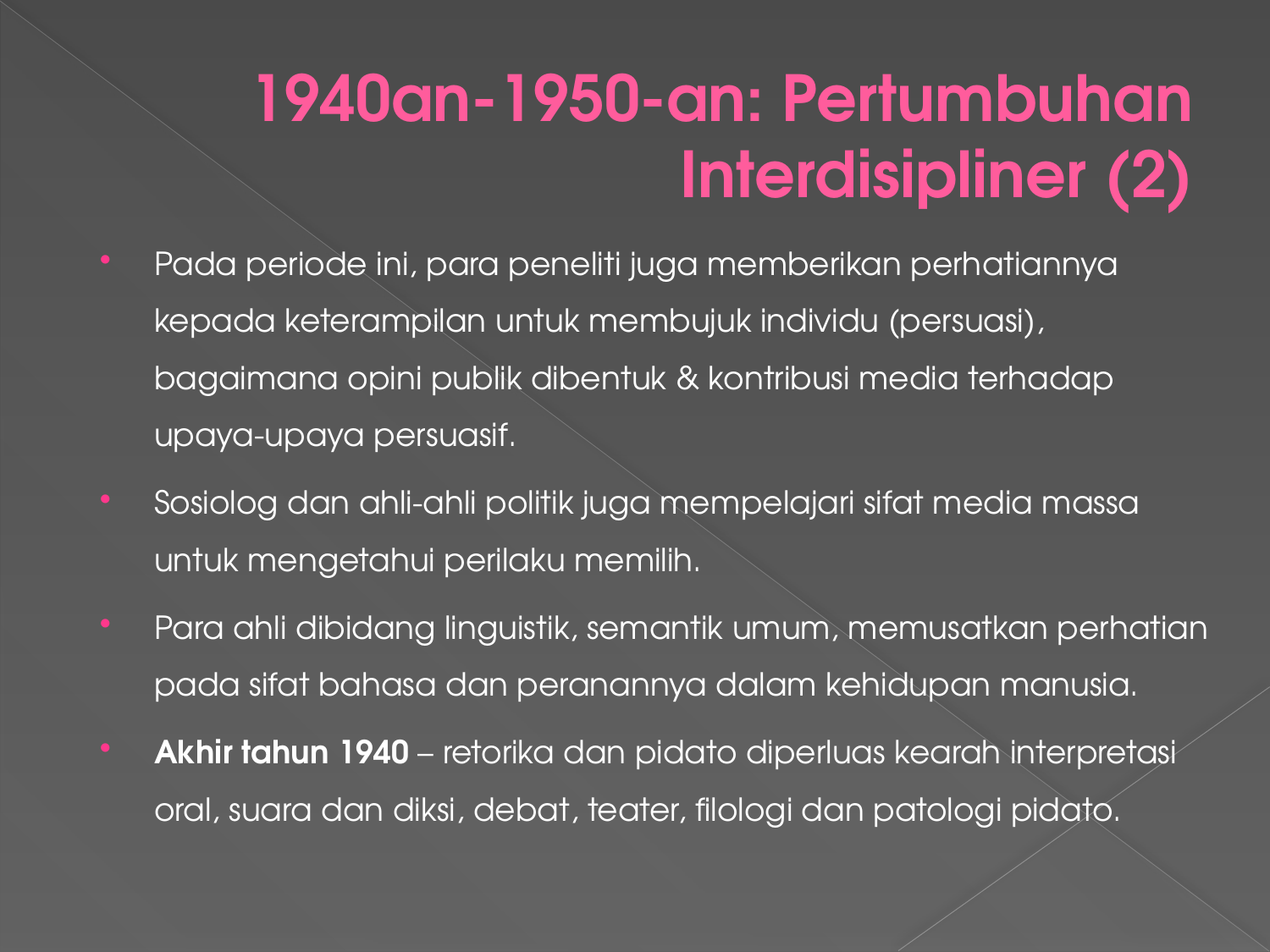

# 1940an-1950-an: Pertumbuhan Interdisipliner (2)
Pada periode ini, para peneliti juga memberikan perhatiannya kepada keterampilan untuk membujuk individu (persuasi), bagaimana opini publik dibentuk & kontribusi media terhadap upaya-upaya persuasif.
Sosiolog dan ahli-ahli politik juga mempelajari sifat media massa untuk mengetahui perilaku memilih.
Para ahli dibidang linguistik, semantik umum, memusatkan perhatian pada sifat bahasa dan peranannya dalam kehidupan manusia.
Akhir tahun 1940 – retorika dan pidato diperluas kearah interpretasi oral, suara dan diksi, debat, teater, filologi dan patologi pidato.